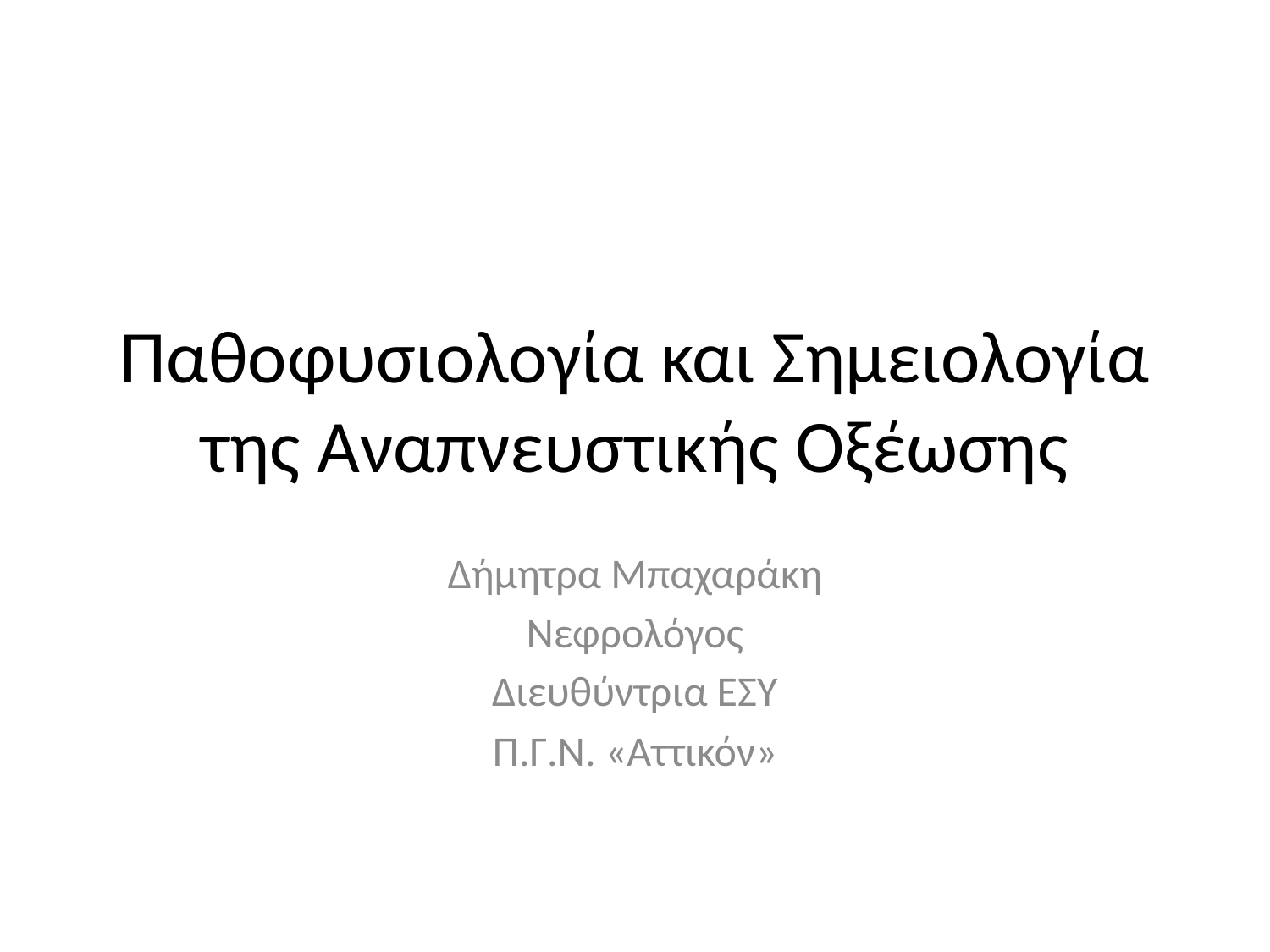

# Παθοφυσιολογία και Σημειολογία της Αναπνευστικής Οξέωσης
Δήμητρα Μπαχαράκη
Νεφρολόγος
Διευθύντρια ΕΣΥ
Π.Γ.Ν. «Αττικόν»